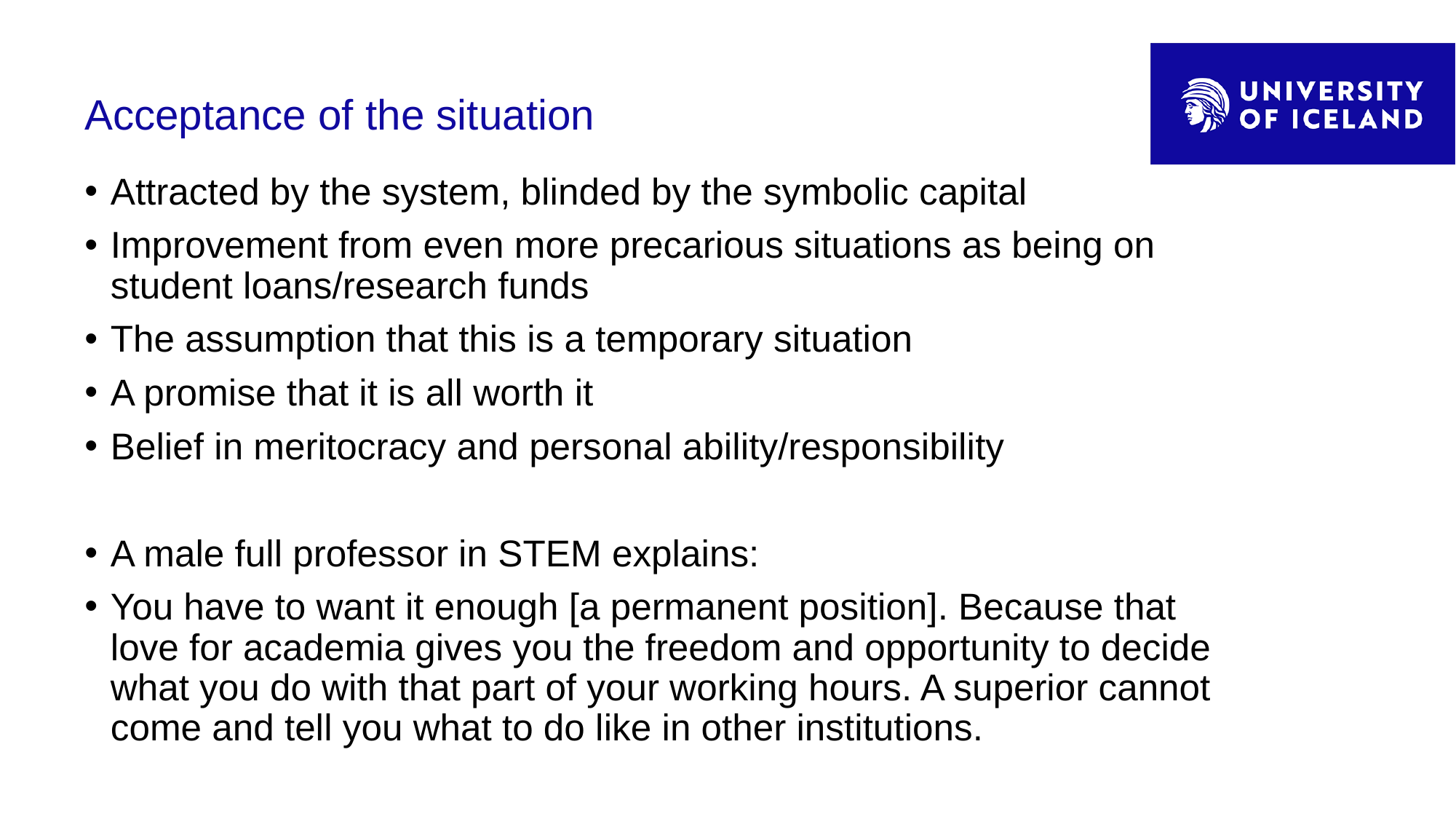

# Acceptance of the situation
Attracted by the system, blinded by the symbolic capital
Improvement from even more precarious situations as being on student loans/research funds
The assumption that this is a temporary situation
A promise that it is all worth it
Belief in meritocracy and personal ability/responsibility

A male full professor in STEM explains:
You have to want it enough [a permanent position]. Because that love for academia gives you the freedom and opportunity to decide what you do with that part of your working hours. A superior cannot come and tell you what to do like in other institutions.